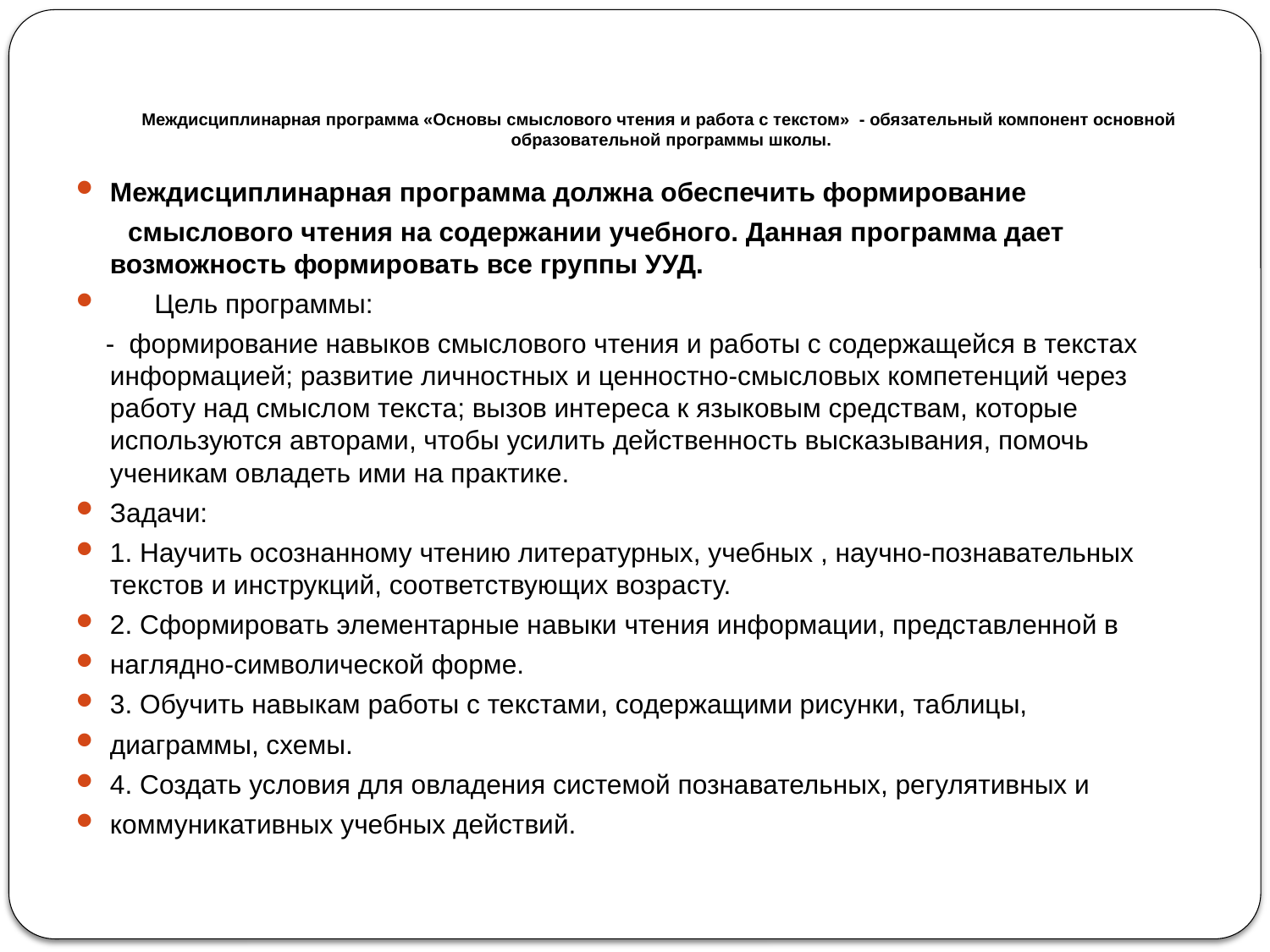

# Междисциплинарная программа «Основы смыслового чтения и работа с текстом»  - обязательный компонент основной       образовательной программы школы.
Междисциплинарная программа должна обеспечить формирование
       смыслового чтения на содержании учебного. Данная программа дает возможность формировать все группы УУД.
      Цель программы:
    -  формирование навыков смыслового чтения и работы с содержащейся в текстах информацией; развитие личностных и ценностно-смысловых компетенций через работу над смыслом текста; вызов интереса к языковым средствам, которые используются авторами, чтобы усилить действенность высказывания, помочь ученикам овладеть ими на практике.
Задачи:
1. Научить осознанному чтению литературных, учебных , научно-познавательных текстов и инструкций, соответствующих возрасту.
2. Сформировать элементарные навыки чтения информации, представленной в
наглядно-символической форме.
3. Обучить навыкам работы с текстами, содержащими рисунки, таблицы,
диаграммы, схемы.
4. Создать условия для овладения системой познавательных, регулятивных и
коммуникативных учебных действий.